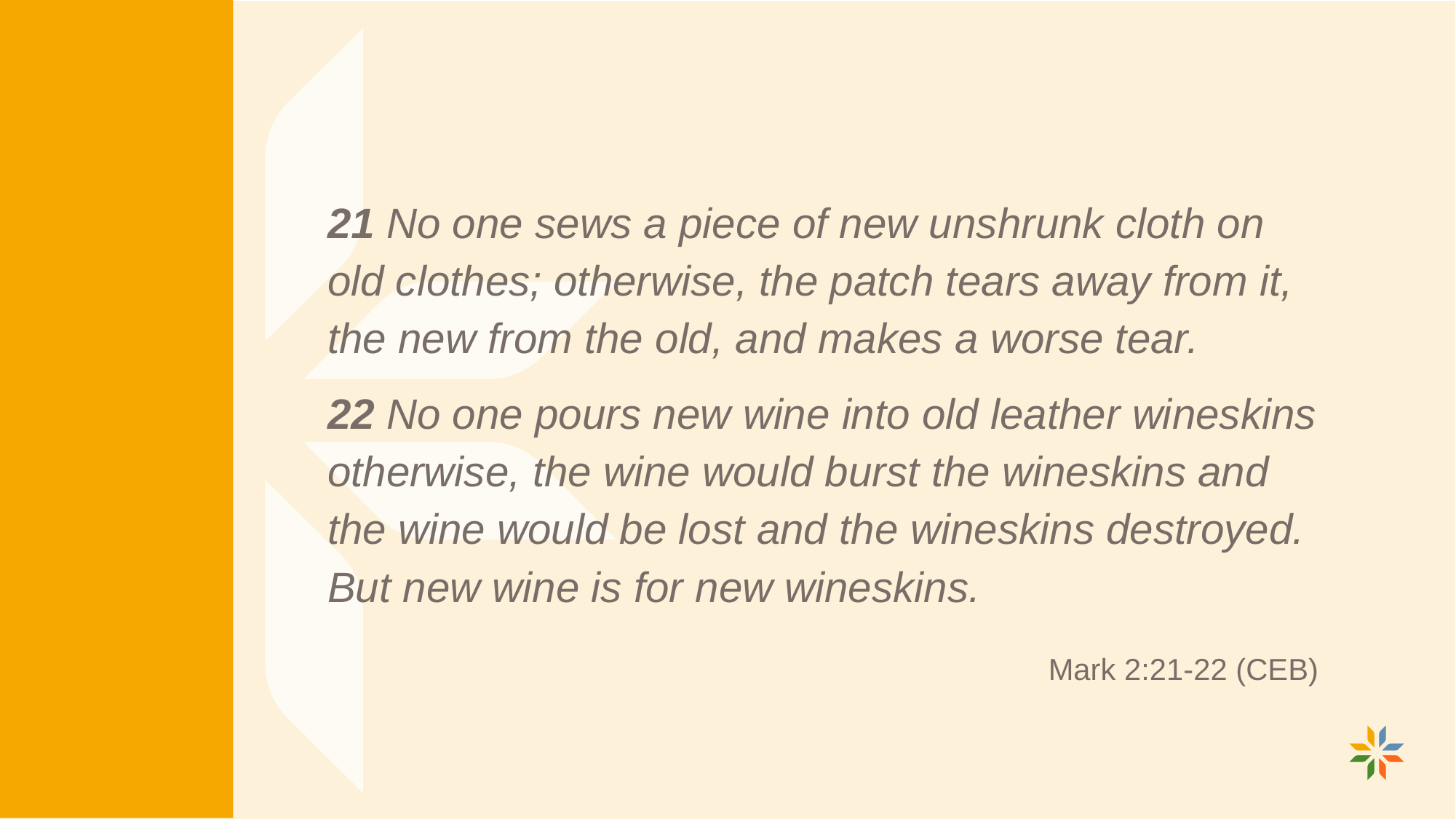

21 No one sews a piece of new unshrunk cloth on old clothes; otherwise, the patch tears away from it, the new from the old, and makes a worse tear.
22 No one pours new wine into old leather wineskins otherwise, the wine would burst the wineskins and the wine would be lost and the wineskins destroyed. But new wine is for new wineskins.
Mark 2:21-22 (CEB)